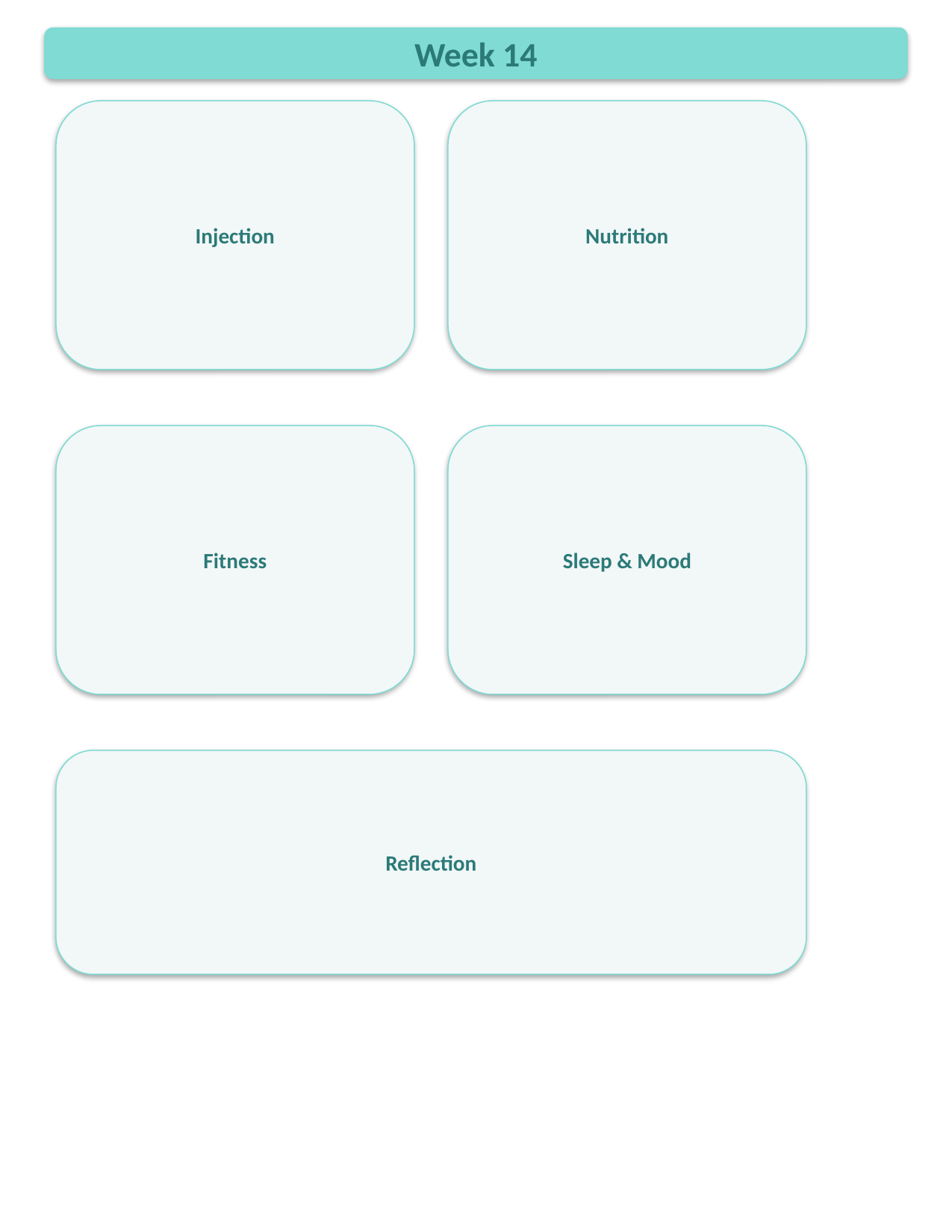

Week 14
Injection
Nutrition
Fitness
Sleep & Mood
Reflection